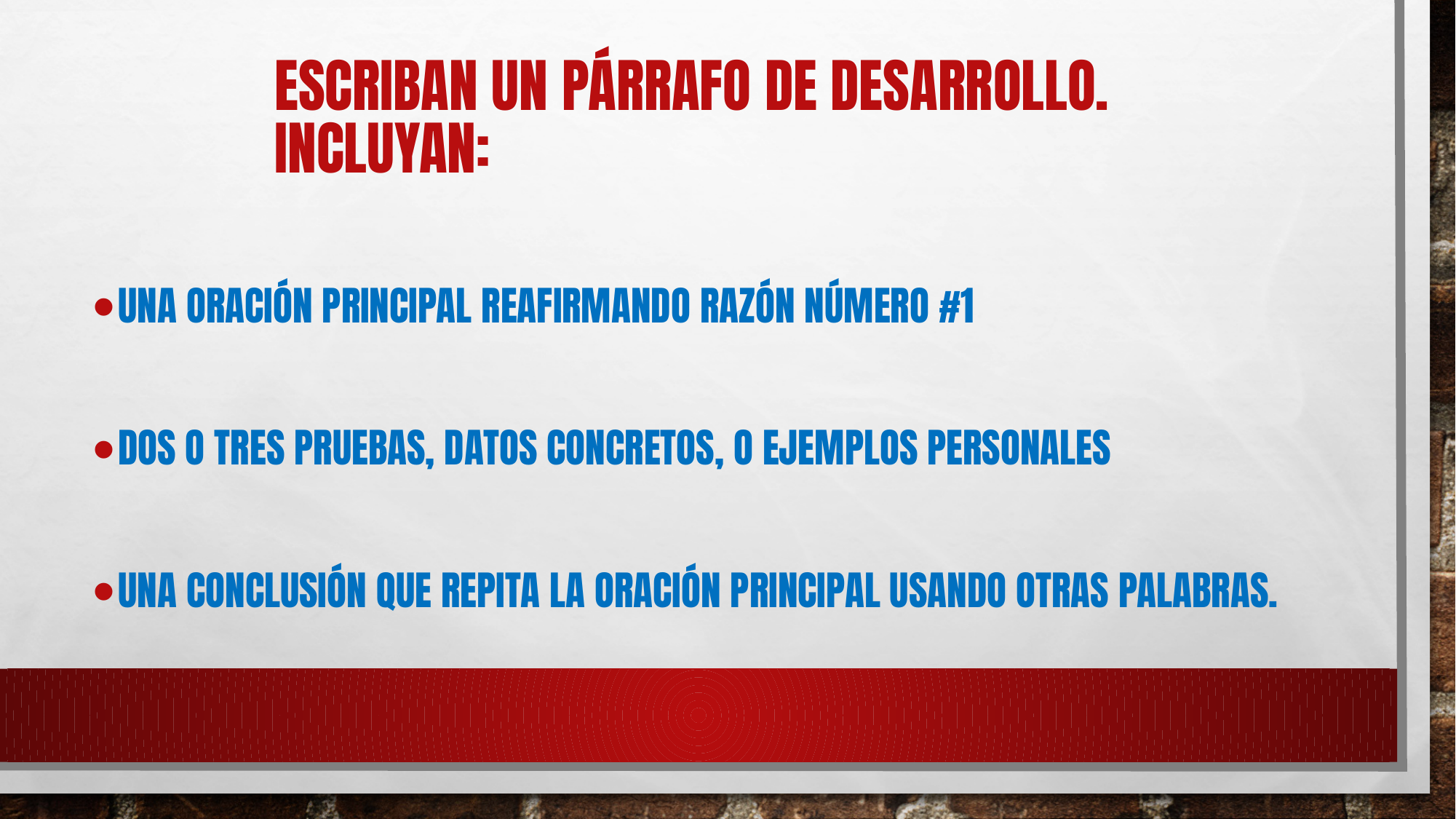

Una Oración Principal reafirmando razón número #1

Dos o tres pruebas, datos concretos, o ejemplos personales

Una conclusión que repita la oración principal usando OTRAS palabras.
Escriban un párrafo de desarrollo.  Incluyan: